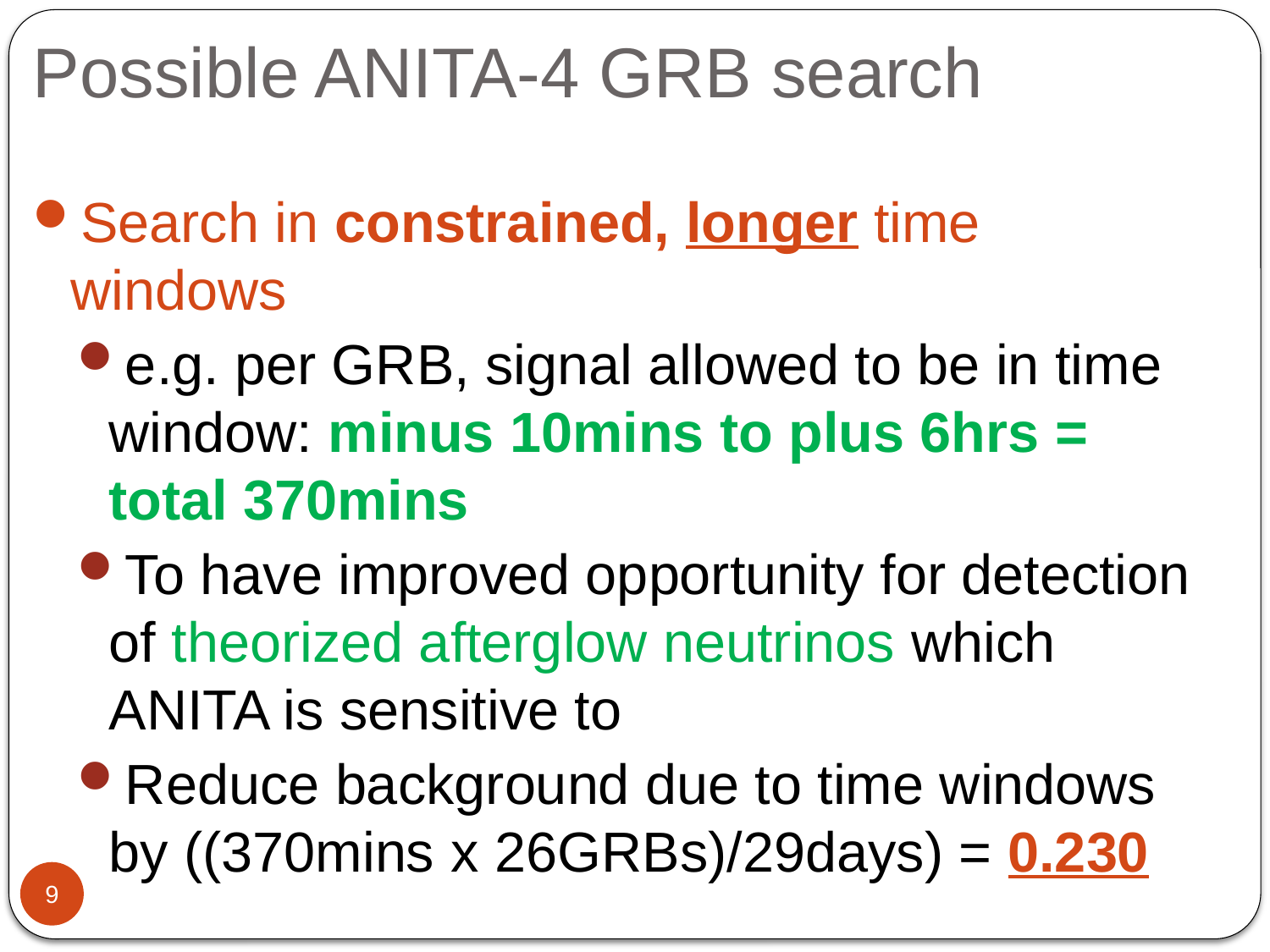

# Possible ANITA-4 GRB search
Search in constrained, longer time windows
e.g. per GRB, signal allowed to be in time window: minus 10mins to plus 6hrs = total 370mins
To have improved opportunity for detection of theorized afterglow neutrinos which ANITA is sensitive to
Reduce background due to time windows by ((370mins x 26GRBs)/29days) = 0.230

9